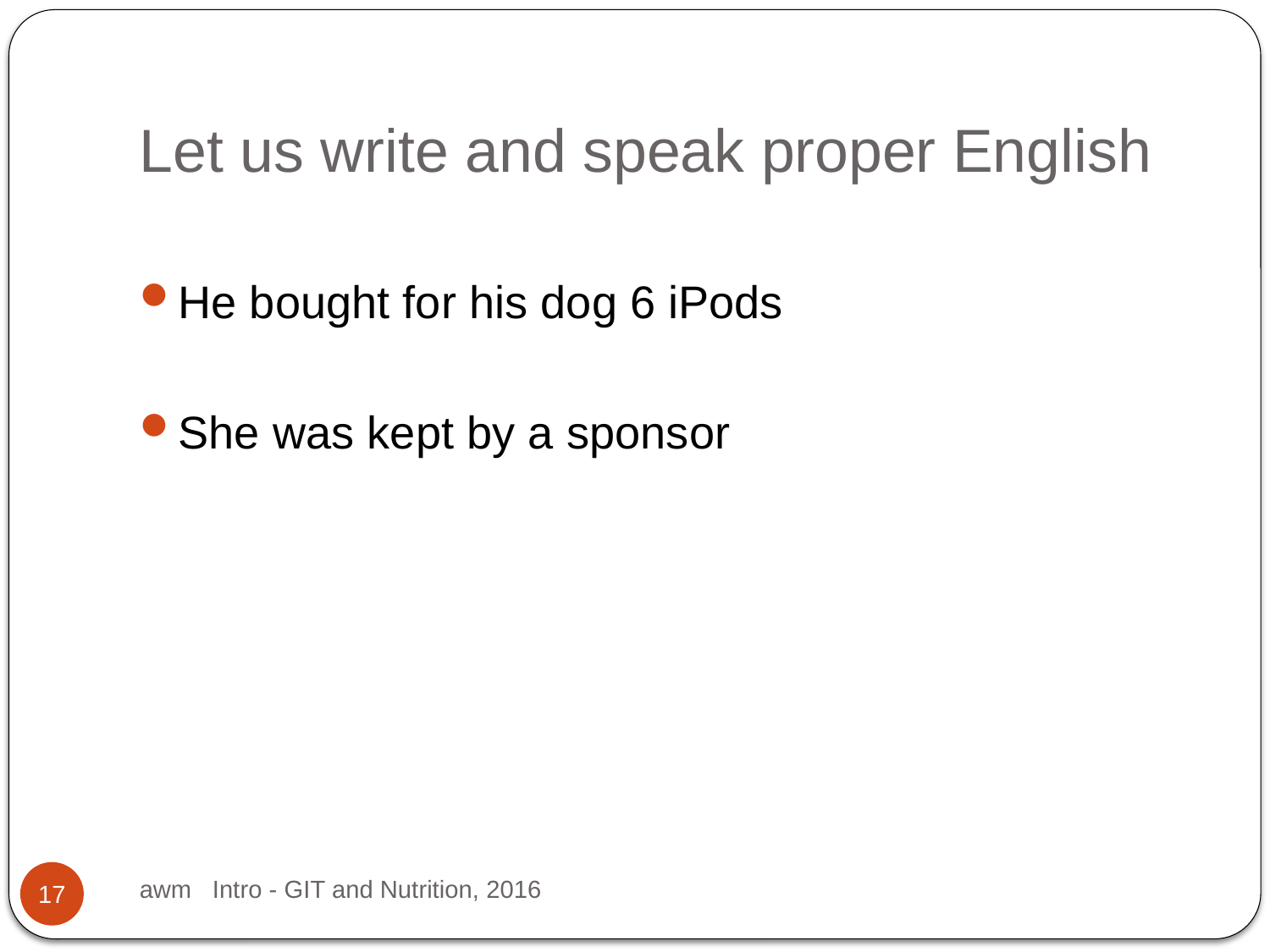

# Let us write and speak proper English

He bought for his dog 6 iPods

She was kept by a sponsor
awm   Intro - GIT and Nutrition, 2016
17